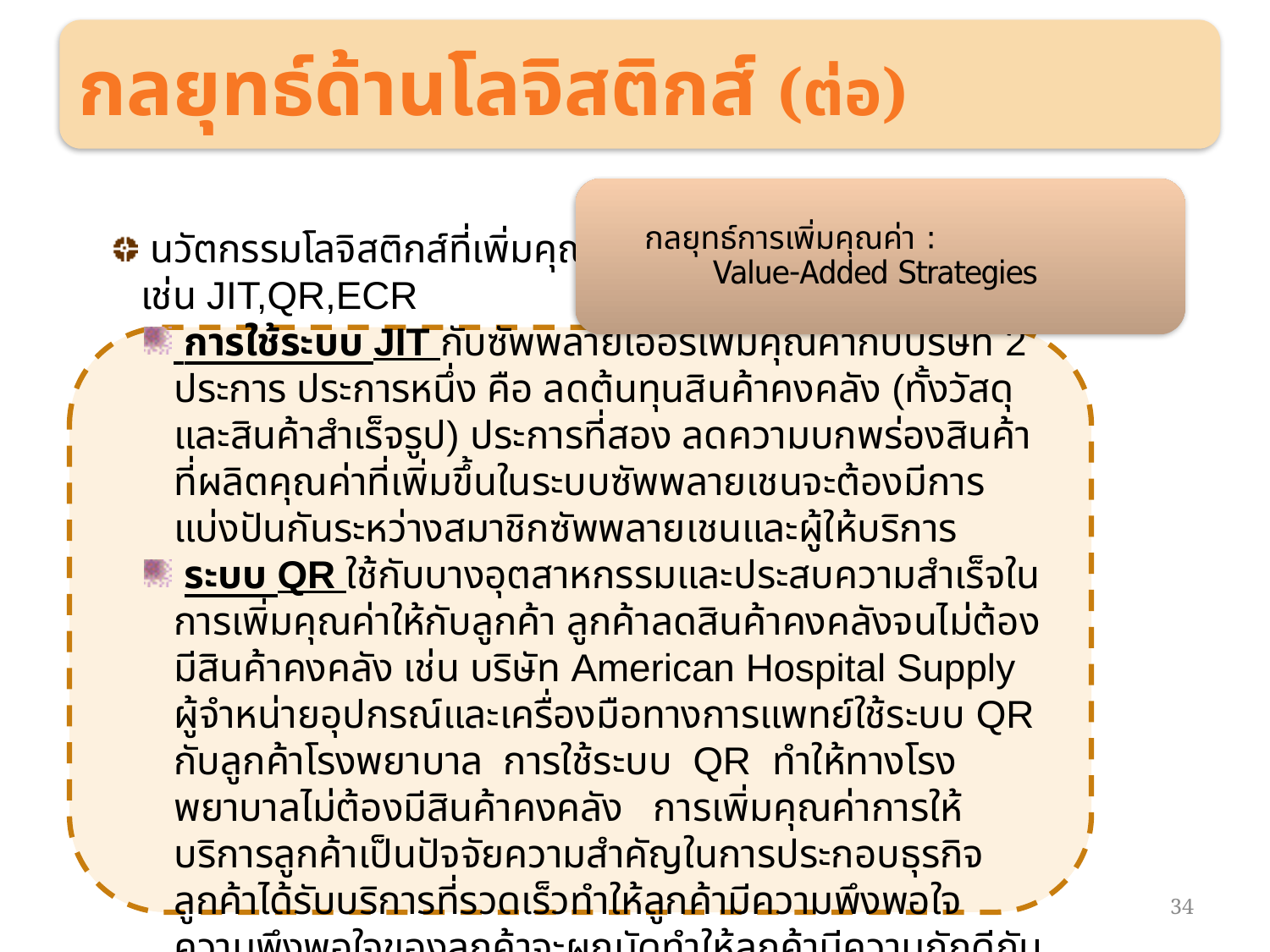

กลยุทธ์ด้านโลจิสติกส์ (ต่อ)

กลยุทธ์การเพิ่มคุณค่า :                   Value-Added Strategies
 นวัตกรรมโลจิสติกส์ที่เพิ่มคุณค่าให้ลูกค้าซึ่งได้กล่าวมาแล้ว เช่น JIT,QR,ECR
 การใช้ระบบ JIT กับซัพพลายเออร์เพิ่มคุณค่ากับบริษัท 2 ประการ ประการหนึ่ง คือ ลดต้นทุนสินค้าคงคลัง (ทั้งวัสดุและสินค้าสำเร็จรูป) ประการที่สอง ลดความบกพร่องสินค้าที่ผลิตคุณค่าที่เพิ่มขึ้นในระบบซัพพลายเชนจะต้องมีการแบ่งปันกันระหว่างสมาชิกซัพพลายเชนและผู้ให้บริการ
 ระบบ QR ใช้กับบางอุตสาหกรรมและประสบความสำเร็จในการเพิ่มคุณค่าให้กับลูกค้า ลูกค้าลดสินค้าคงคลังจนไม่ต้องมีสินค้าคงคลัง เช่น บริษัท American Hospital Supply  ผู้จำหน่ายอุปกรณ์และเครื่องมือทางการแพทย์ใช้ระบบ QR  กับลูกค้าโรงพยาบาล  การใช้ระบบ  QR  ทำให้ทางโรงพยาบาลไม่ต้องมีสินค้าคงคลัง   การเพิ่มคุณค่าการให้บริการลูกค้าเป็นปัจจัยความสำคัญในการประกอบธุรกิจ    ลูกค้าได้รับบริการที่รวดเร็วทำให้ลูกค้ามีความพึงพอใจ  ความพึงพอใจของลูกค้าจะผูกมัดทำให้ลูกค้ามีความภักดีกับสินค้าบริษัท  บริษัทก็จะขายสินค้าได้มากขึ้น
34